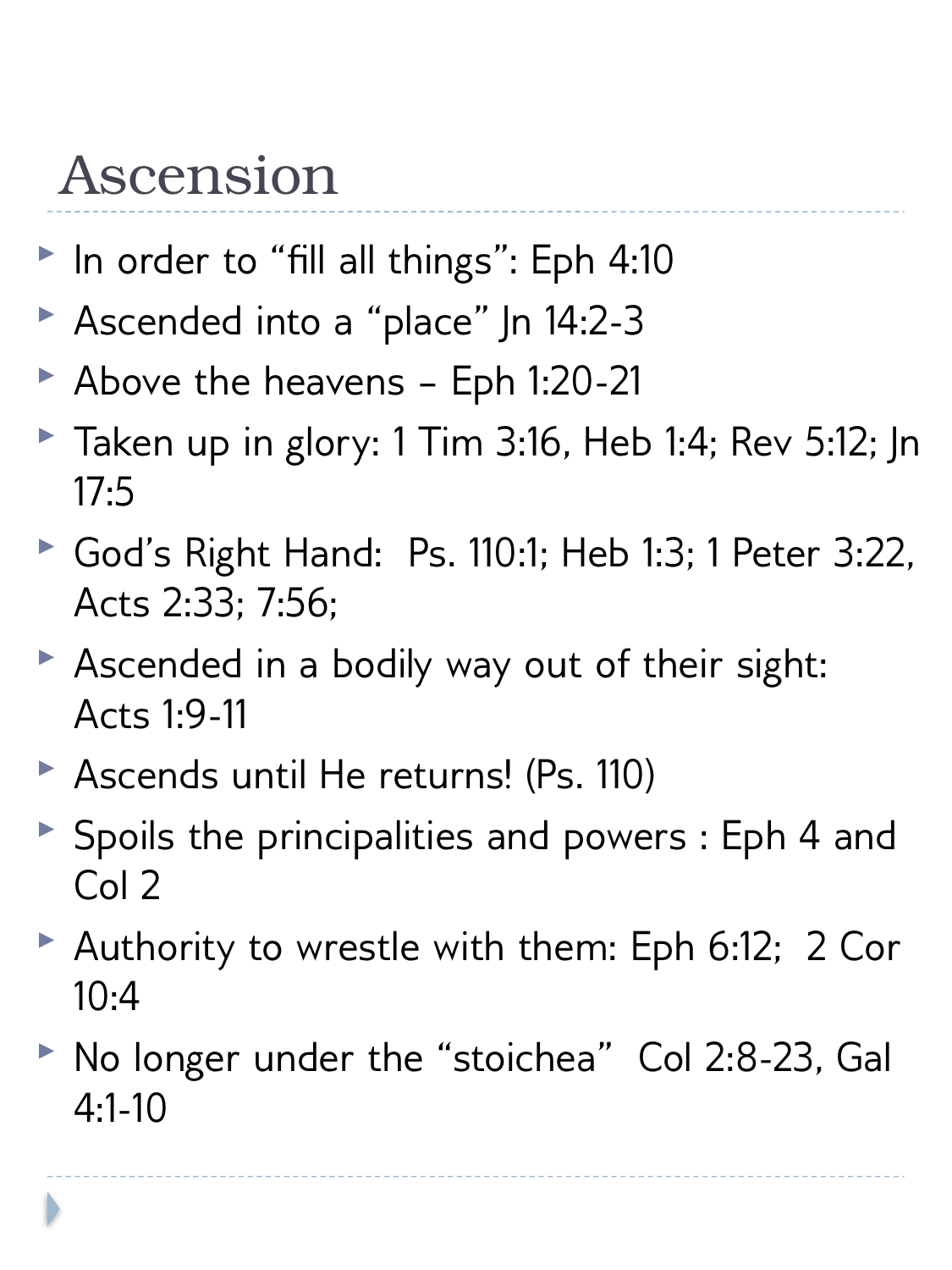

# Ascension
In order to “fill all things”: Eph 4:10
Ascended into a “place” Jn 14:2-3
Above the heavens – Eph 1:20-21
Taken up in glory: 1 Tim 3:16, Heb 1:4; Rev 5:12; Jn 17:5
God’s Right Hand:  Ps. 110:1; Heb 1:3; 1 Peter 3:22, Acts 2:33; 7:56;
Ascended in a bodily way out of their sight:  Acts 1:9-11
Ascends until He returns! (Ps. 110)
Spoils the principalities and powers : Eph 4 and Col 2
Authority to wrestle with them: Eph 6:12;  2 Cor 10:4
No longer under the “stoichea”  Col 2:8-23, Gal 4:1-10